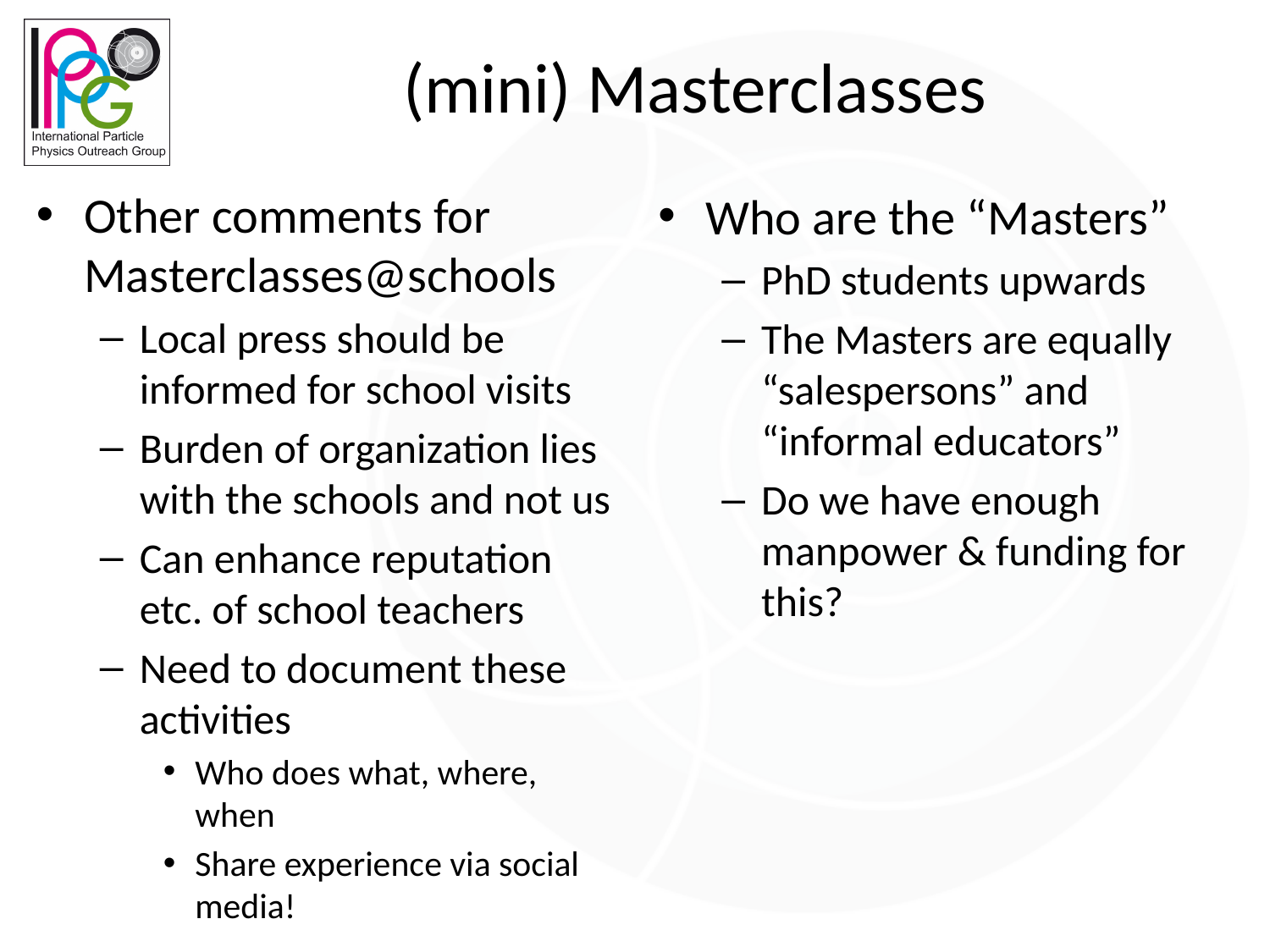

# (mini) Masterclasses
Other comments for Masterclasses@schools
Local press should be informed for school visits
Burden of organization lies with the schools and not us
Can enhance reputation etc. of school teachers
Need to document these activities
Who does what, where, when
Share experience via social media!
Who are the “Masters”
PhD students upwards
The Masters are equally “salespersons” and “informal educators”
Do we have enough manpower & funding for this?